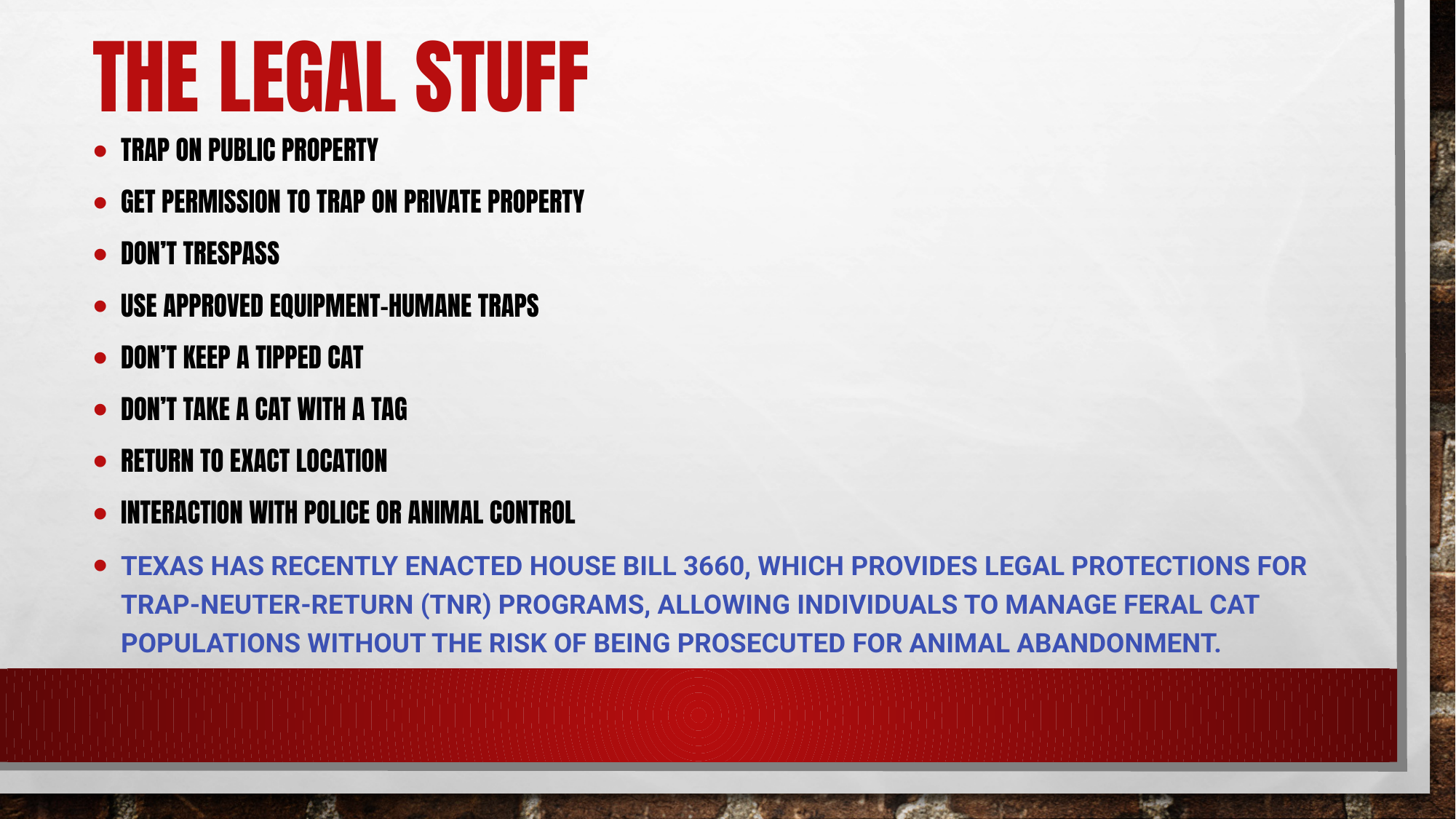

# The Legal Stuff
Trap on public property
Get permission to trap on private property
Don’t trespass
Use approved equipment-Humane traps
Don’t keep a tipped cat
Don’t take a cat with a tag
Return to exact location
Interaction with police or animal control
Texas has recently enacted House Bill 3660, which provides legal protections for Trap-Neuter-Return (TNR) programs, allowing individuals to manage feral cat populations without the risk of being prosecuted for animal abandonment.